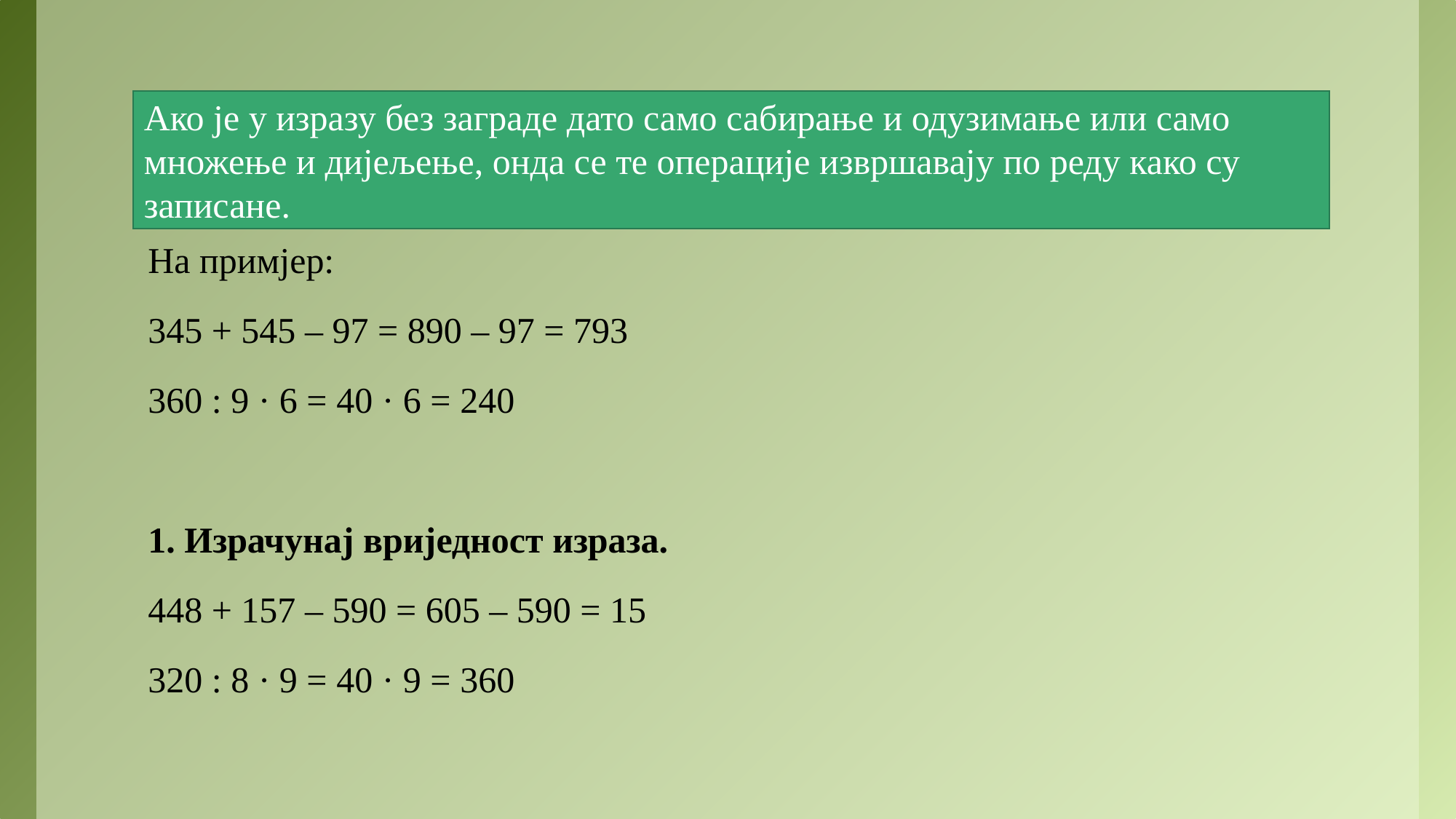

На примјер:
345 + 545 – 97 = 890 – 97 = 793
360 : 9 · 6 = 40 · 6 = 240

1. Израчунај вриједност израза.
448 + 157 – 590 = 605 – 590 = 15
320 : 8 · 9 = 40 · 9 = 360

Ако је у изразу без заграде дато само сабирање и одузимање или само множење и дијељење, онда се те операције извршавају по реду како су записане.